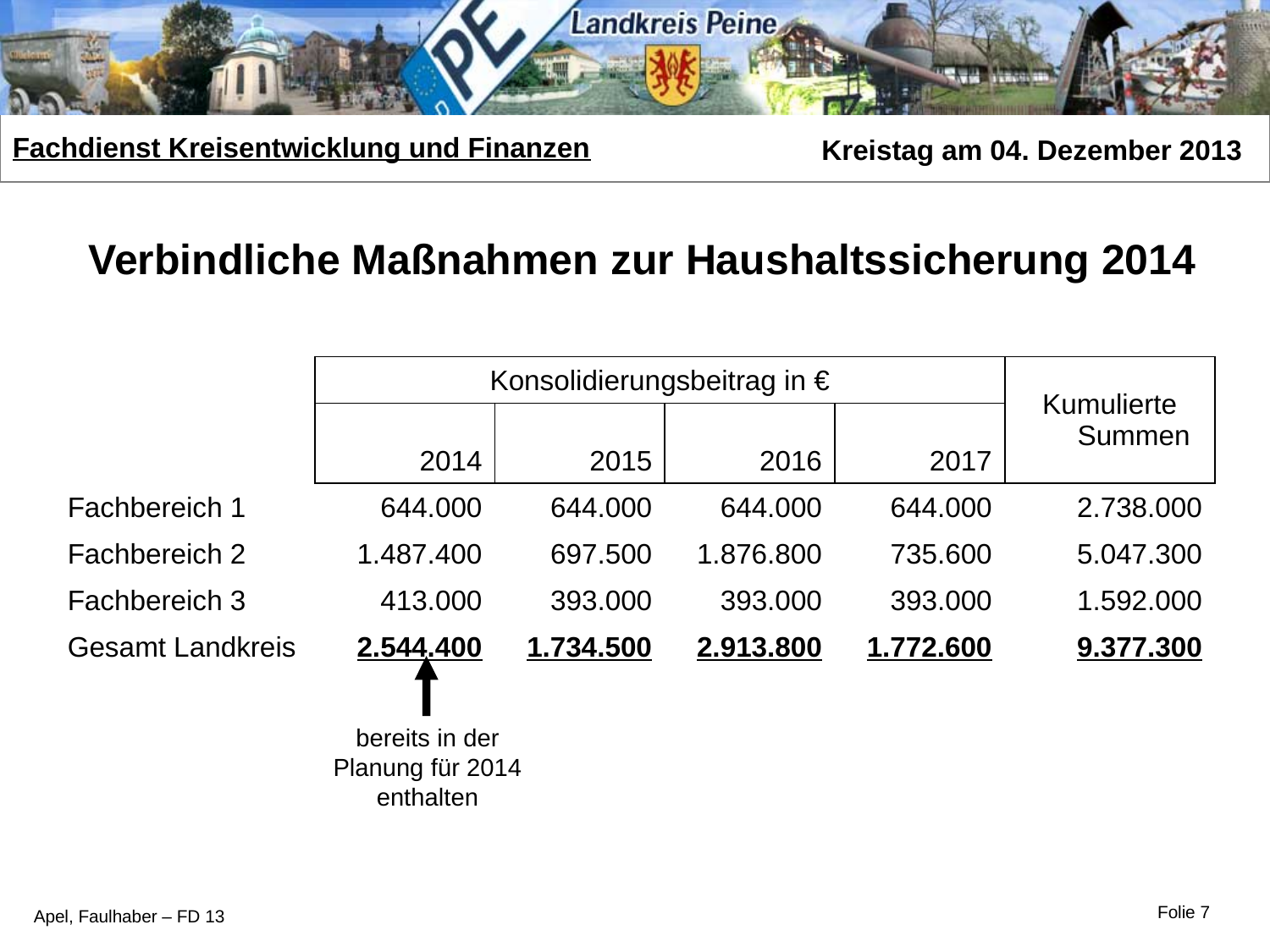

Verbindliche Maßnahmen zur Haushaltssicherung 2014
|  | Konsolidierungsbeitrag in € |  |  |  | Kumulierte Summen |
| --- | --- | --- | --- | --- | --- |
|  | 2014 | 2015 | 2016 | 2017 |  |
| Fachbereich 1 | 644.000 | 644.000 | 644.000 | 644.000 | 2.738.000 |
| Fachbereich 2 | 1.487.400 | 697.500 | 1.876.800 | 735.600 | 5.047.300 |
| Fachbereich 3 | 413.000 | 393.000 | 393.000 | 393.000 | 1.592.000 |
| Gesamt Landkreis | 2.544.400 | 1.734.500 | 2.913.800 | 1.772.600 | 9.377.300 |

bereits in der Planung für 2014 enthalten